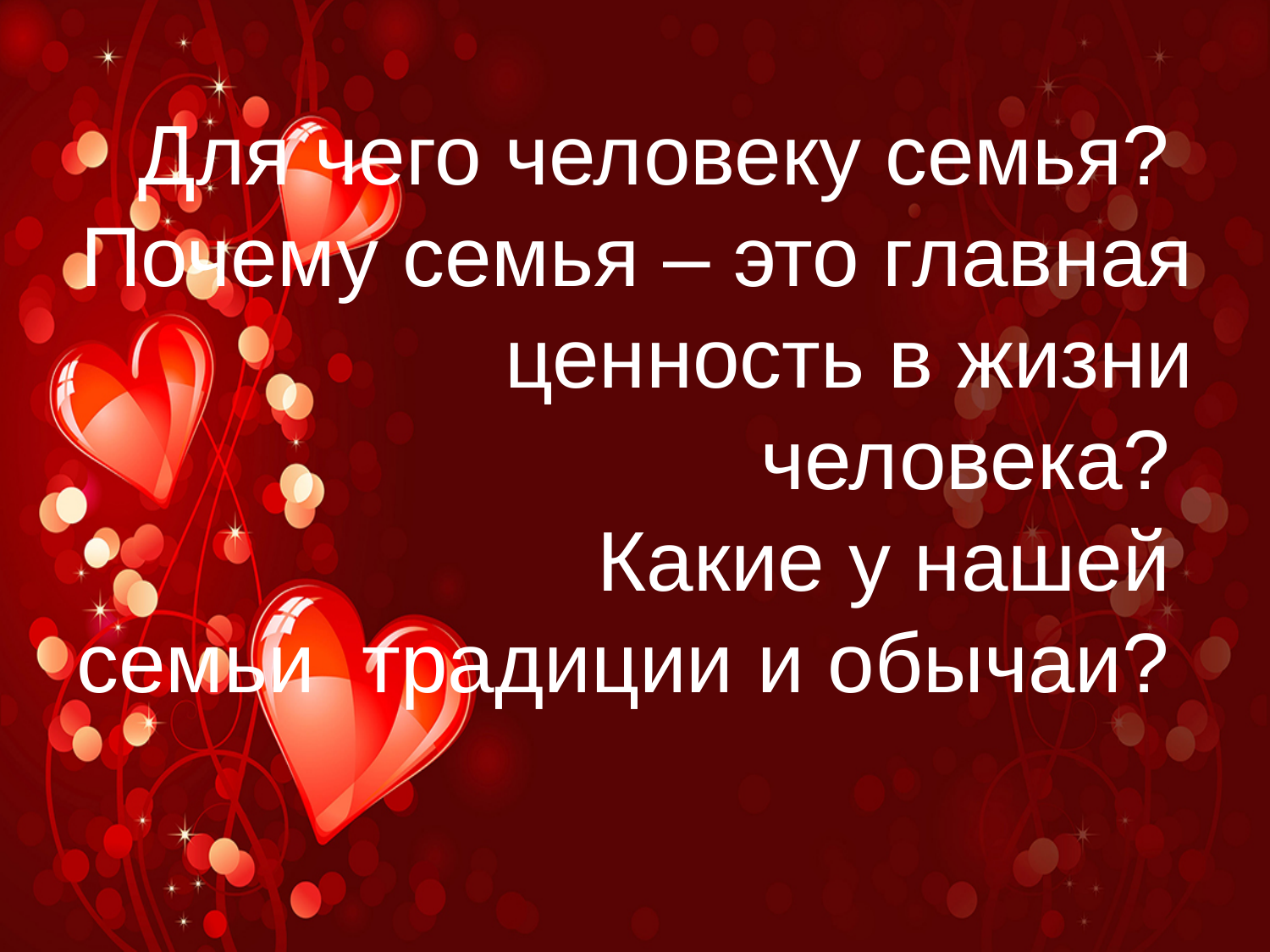

# Для чего человеку семья? Почему семья – это главная ценность в жизни человека? Какие у нашей семьи  традиции и обычаи?